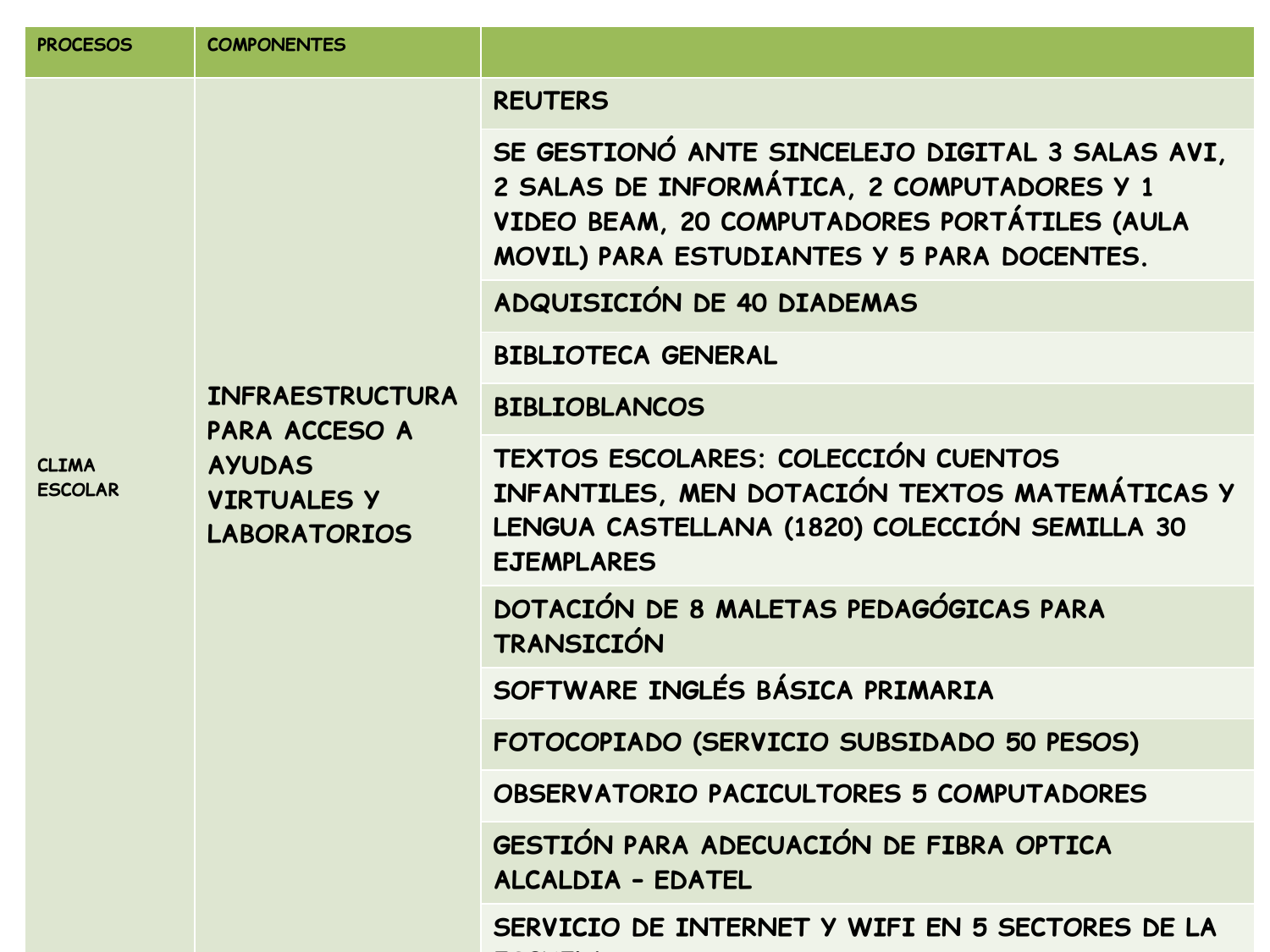

| PROCESOS | COMPONENTES |  |
| --- | --- | --- |
| CLIMA ESCOLAR | INFRAESTRUCTURA PARA ACCESO A AYUDAS VIRTUALES Y LABORATORIOS | REUTERS |
|  |  | SE GESTIONÓ ANTE SINCELEJO DIGITAL 3 SALAS AVI, 2 SALAS DE INFORMÁTICA, 2 COMPUTADORES Y 1 VIDEO BEAM, 20 COMPUTADORES PORTÁTILES (AULA MOVIL) PARA ESTUDIANTES Y 5 PARA DOCENTES. |
|  |  | ADQUISICIÓN DE 40 DIADEMAS |
|  |  | BIBLIOTECA GENERAL |
|  |  | BIBLIOBLANCOS |
|  |  | TEXTOS ESCOLARES: COLECCIÓN CUENTOS INFANTILES, MEN DOTACIÓN TEXTOS MATEMÁTICAS Y LENGUA CASTELLANA (1820) COLECCIÓN SEMILLA 30 EJEMPLARES |
|  |  | DOTACIÓN DE 8 MALETAS PEDAGÓGICAS PARA TRANSICIÓN |
|  |  | SOFTWARE INGLÉS BÁSICA PRIMARIA |
|  |  | FOTOCOPIADO (SERVICIO SUBSIDADO 50 PESOS) |
|  |  | OBSERVATORIO PACICULTORES 5 COMPUTADORES |
|  |  | GESTIÓN PARA ADECUACIÓN DE FIBRA OPTICA ALCALDIA – EDATEL |
|  |  | SERVICIO DE INTERNET Y WIFI EN 5 SECTORES DE LA ESCUELA |